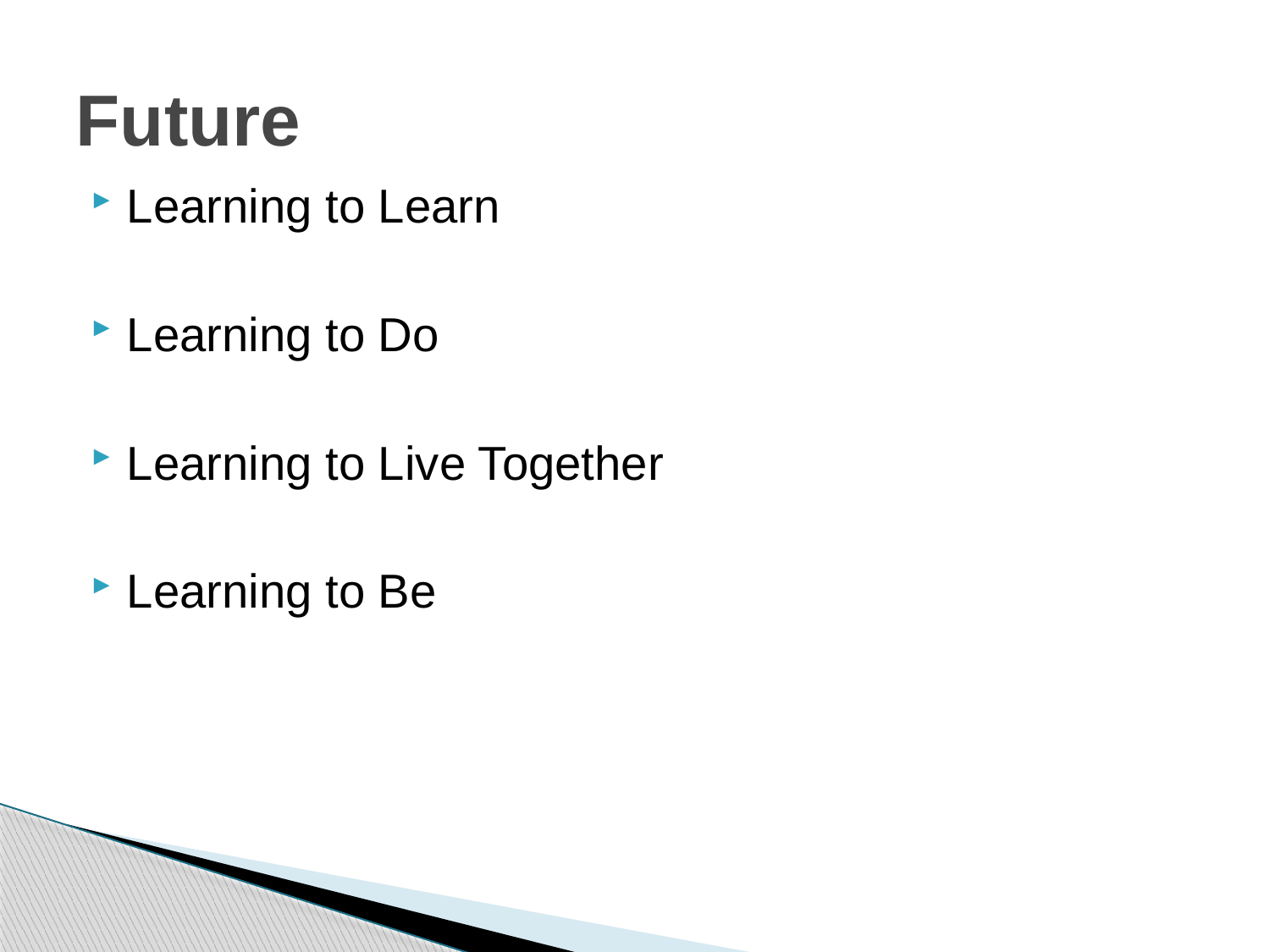

# Future
Learning to Learn

Learning to Do

Learning to Live Together

Learning to Be